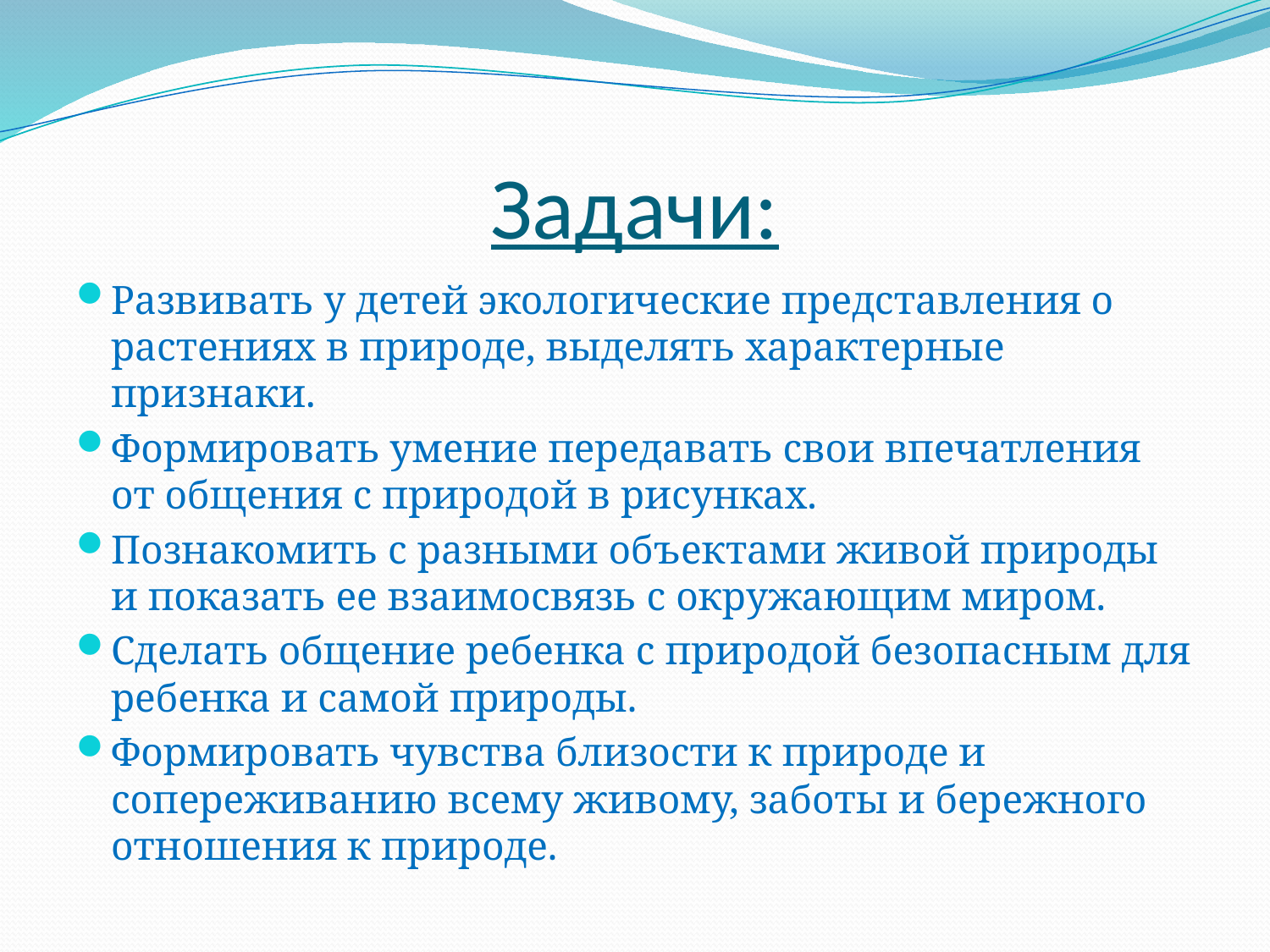

# Задачи:
Развивать у детей экологические представления о растениях в природе, выделять характерные признаки.
Формировать умение передавать свои впечатления от общения с природой в рисунках.
Познакомить с разными объектами живой природы и показать ее взаимосвязь с окружающим миром.
Сделать общение ребенка с природой безопасным для ребенка и самой природы.
Формировать чувства близости к природе и сопереживанию всему живому, заботы и бережного отношения к природе.